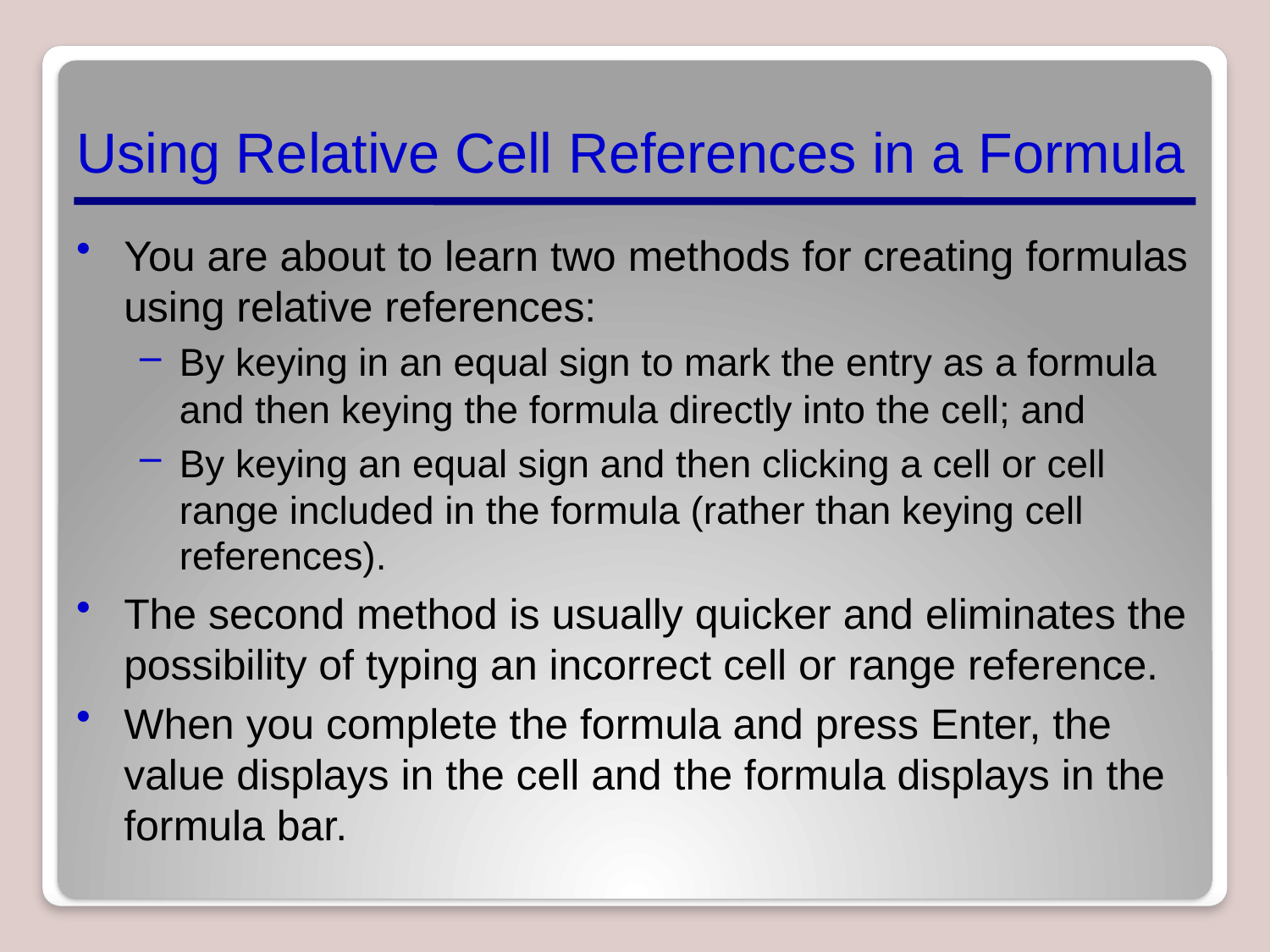

# Using Relative Cell References in a Formula
You are about to learn two methods for creating formulas using relative references:
By keying in an equal sign to mark the entry as a formula and then keying the formula directly into the cell; and
By keying an equal sign and then clicking a cell or cell range included in the formula (rather than keying cell references).
The second method is usually quicker and eliminates the possibility of typing an incorrect cell or range reference.
When you complete the formula and press Enter, the value displays in the cell and the formula displays in the formula bar.